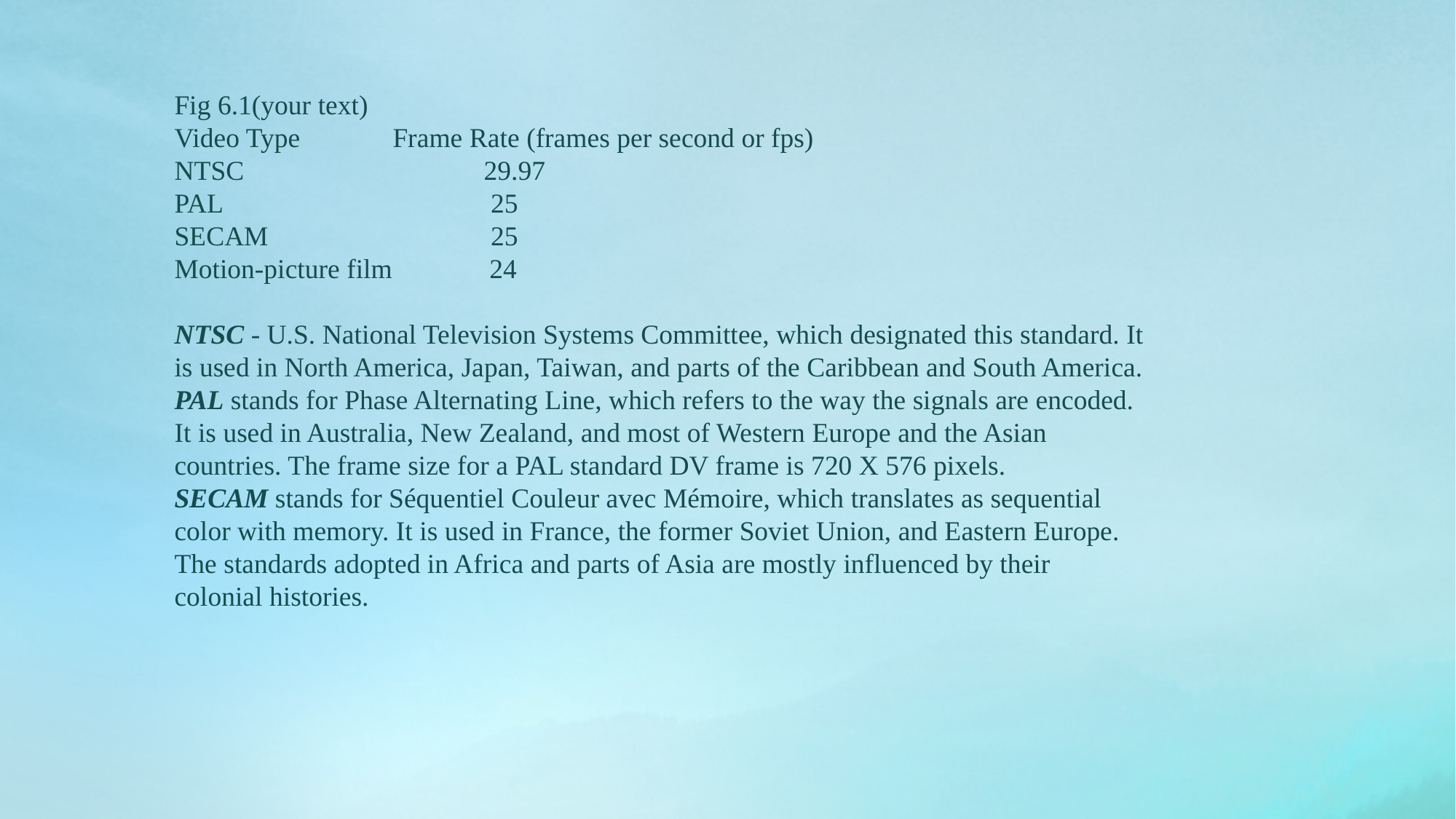

Fig 6.1(your text)
Video Type	Frame Rate (frames per second or fps)
NTSC	                             29.97
PAL	                              25
SECAM	                              25
Motion-picture film	              24

NTSC - U.S. National Television Systems Committee, which designated this standard. It is used in North America, Japan, Taiwan, and parts of the Caribbean and South America. PAL stands for Phase Alternating Line, which refers to the way the signals are encoded. It is used in Australia, New Zealand, and most of Western Europe and the Asian countries. The frame size for a PAL standard DV frame is 720 X 576 pixels.
SECAM stands for Séquentiel Couleur avec Mémoire, which translates as sequential color with memory. It is used in France, the former Soviet Union, and Eastern Europe. The standards adopted in Africa and parts of Asia are mostly influenced by their colonial histories.